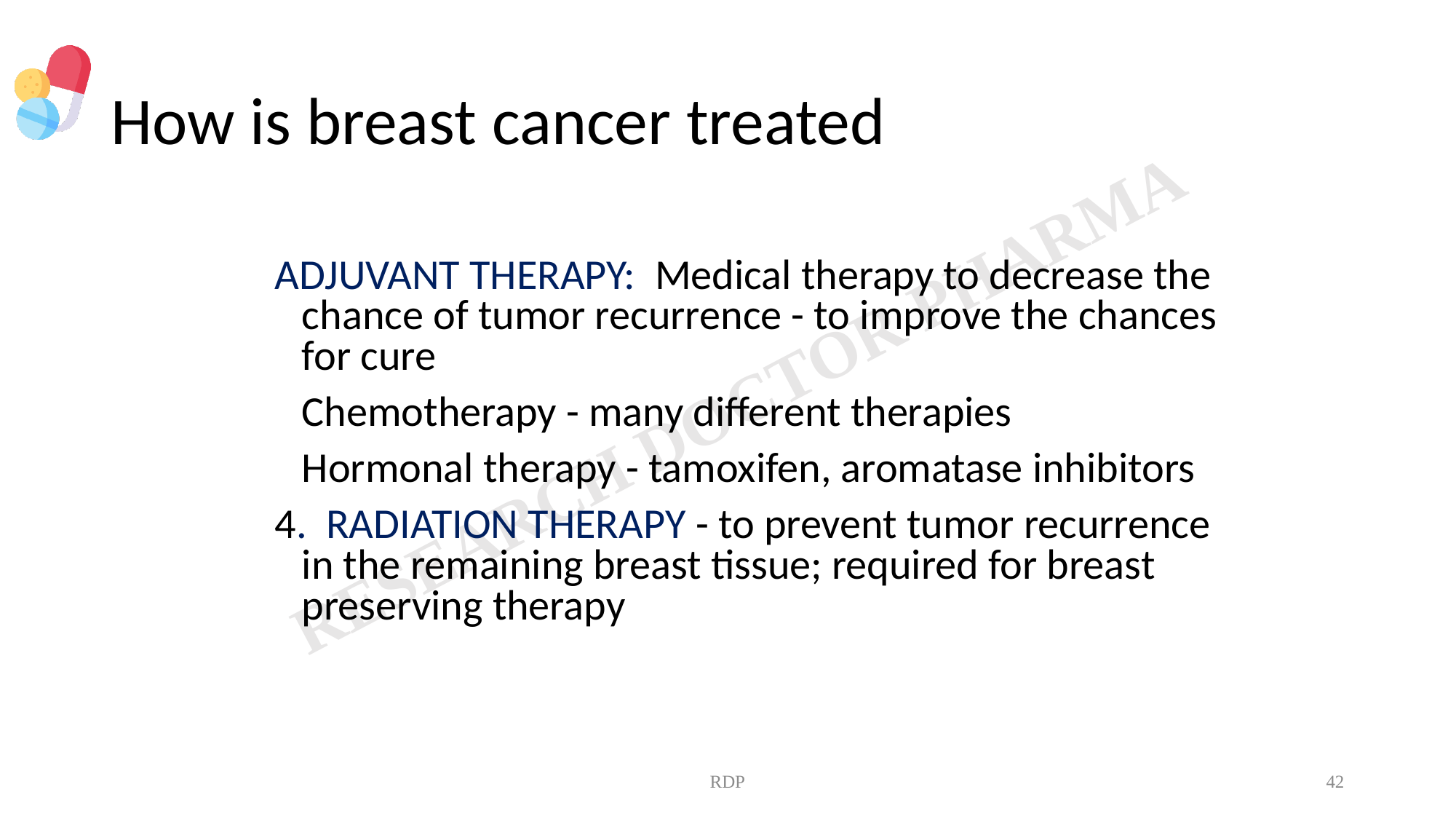

# How is breast cancer treated
ADJUVANT THERAPY:  Medical therapy to decrease the chance of tumor recurrence - to improve the chances for cure
	Chemotherapy - many different therapies
	Hormonal therapy - tamoxifen, aromatase inhibitors
4.  RADIATION THERAPY - to prevent tumor recurrence in the remaining breast tissue; required for breast preserving therapy

RDP
42